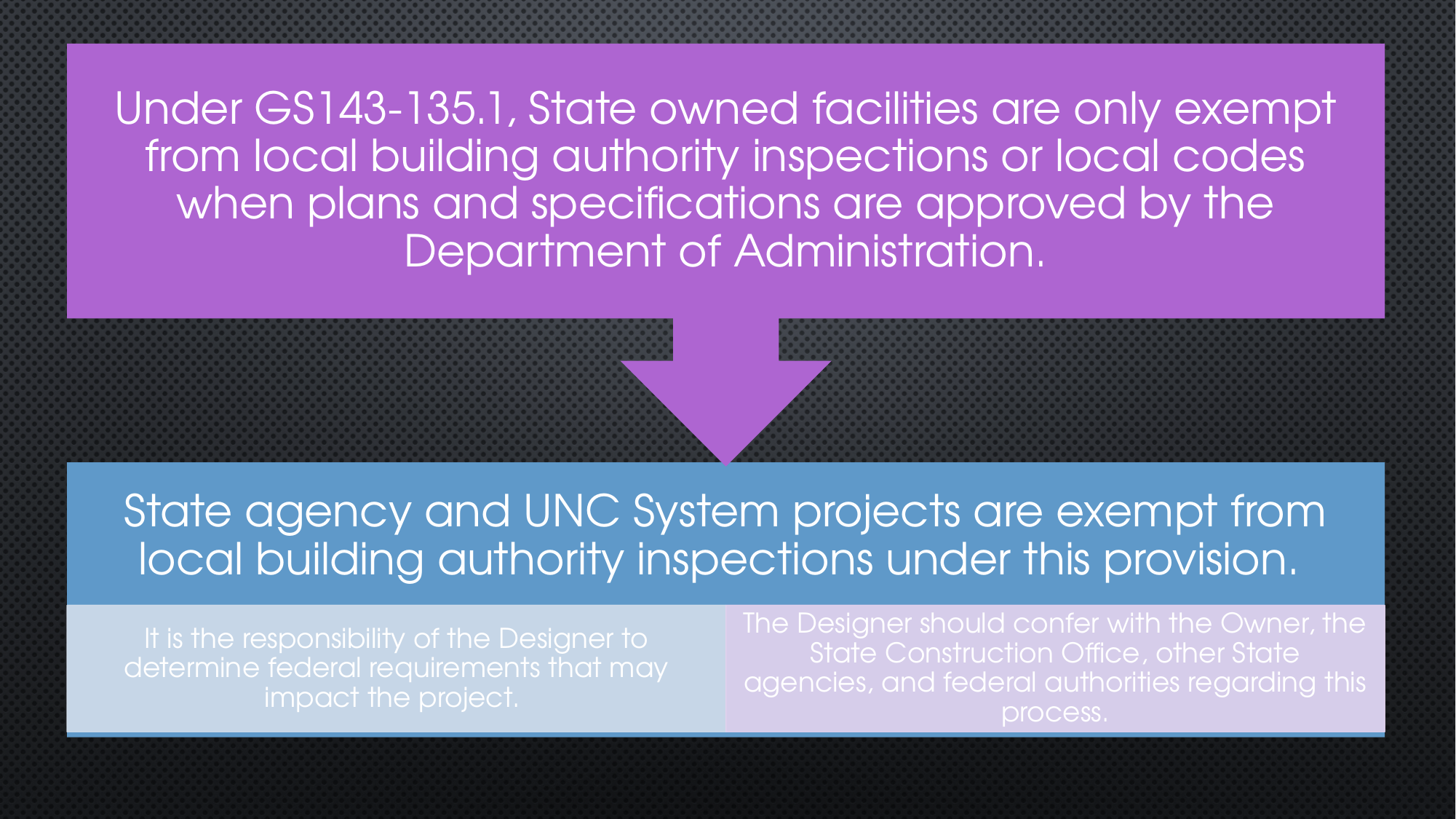

State agency and UNC System projects are exempt from local building authority inspections under this provision.
It is the responsibility of the Designer to determine federal requirements that may impact the project.
The Designer should confer with the Owner, the State Construction Office, other State agencies, and federal authorities regarding this process.
Under GS143-135.1, State owned facilities are only exempt from local building authority inspections or local codes when plans and specifications are approved by the Department of Administration.